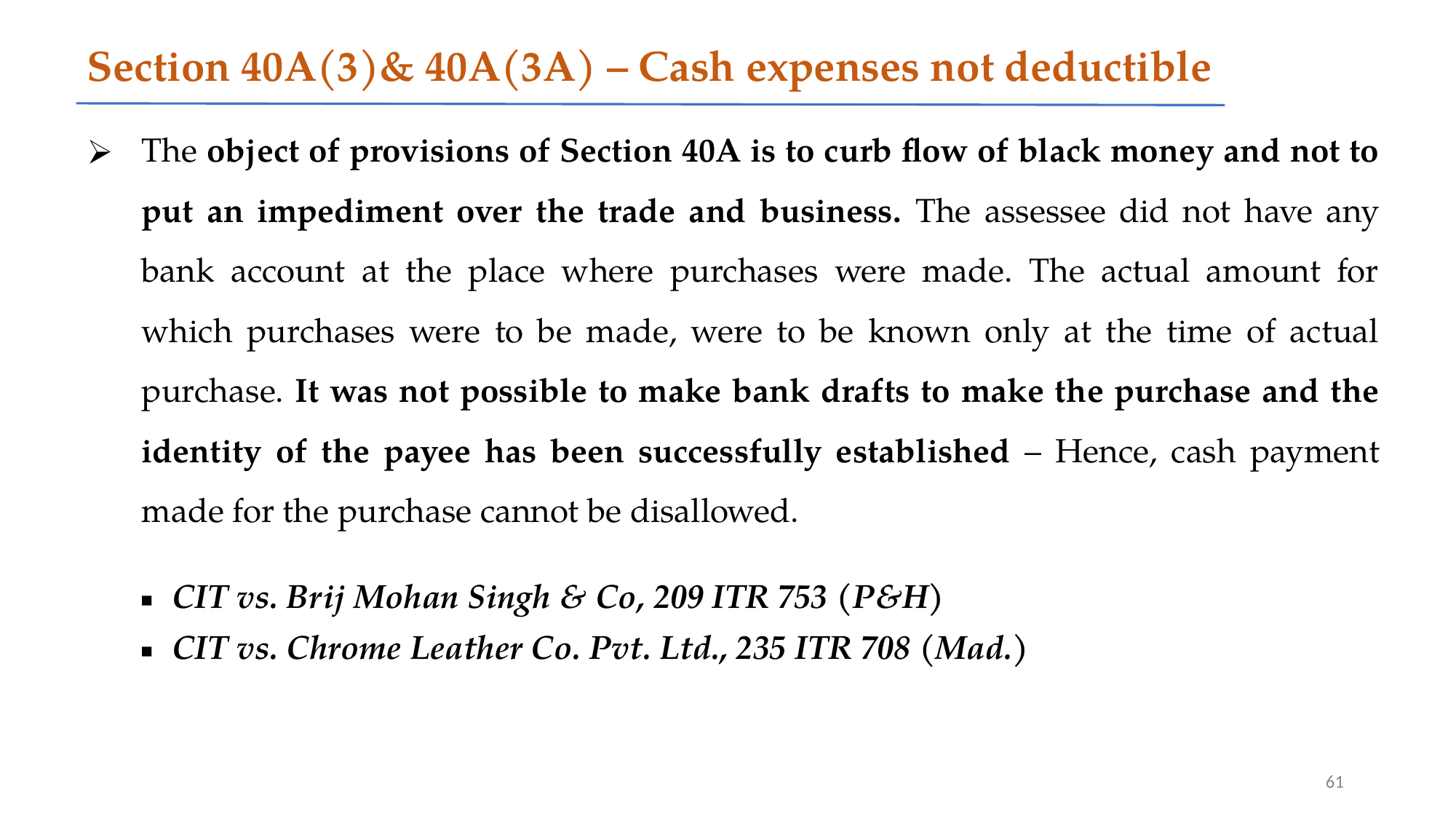

# Section 40A(3)& 40A(3A) – Cash expenses not deductible
The object of provisions of Section 40A is to curb flow of black money and not to put an impediment over the trade and business. The assessee did not have any bank account at the place where purchases were made. The actual amount for which purchases were to be made, were to be known only at the time of actual purchase. It was not possible to make bank drafts to make the purchase and the identity of the payee has been successfully established – Hence, cash payment made for the purchase cannot be disallowed.

CIT vs. Brij Mohan Singh & Co, 209 ITR 753 (P&H)
CIT vs. Chrome Leather Co. Pvt. Ltd., 235 ITR 708 (Mad.)

61